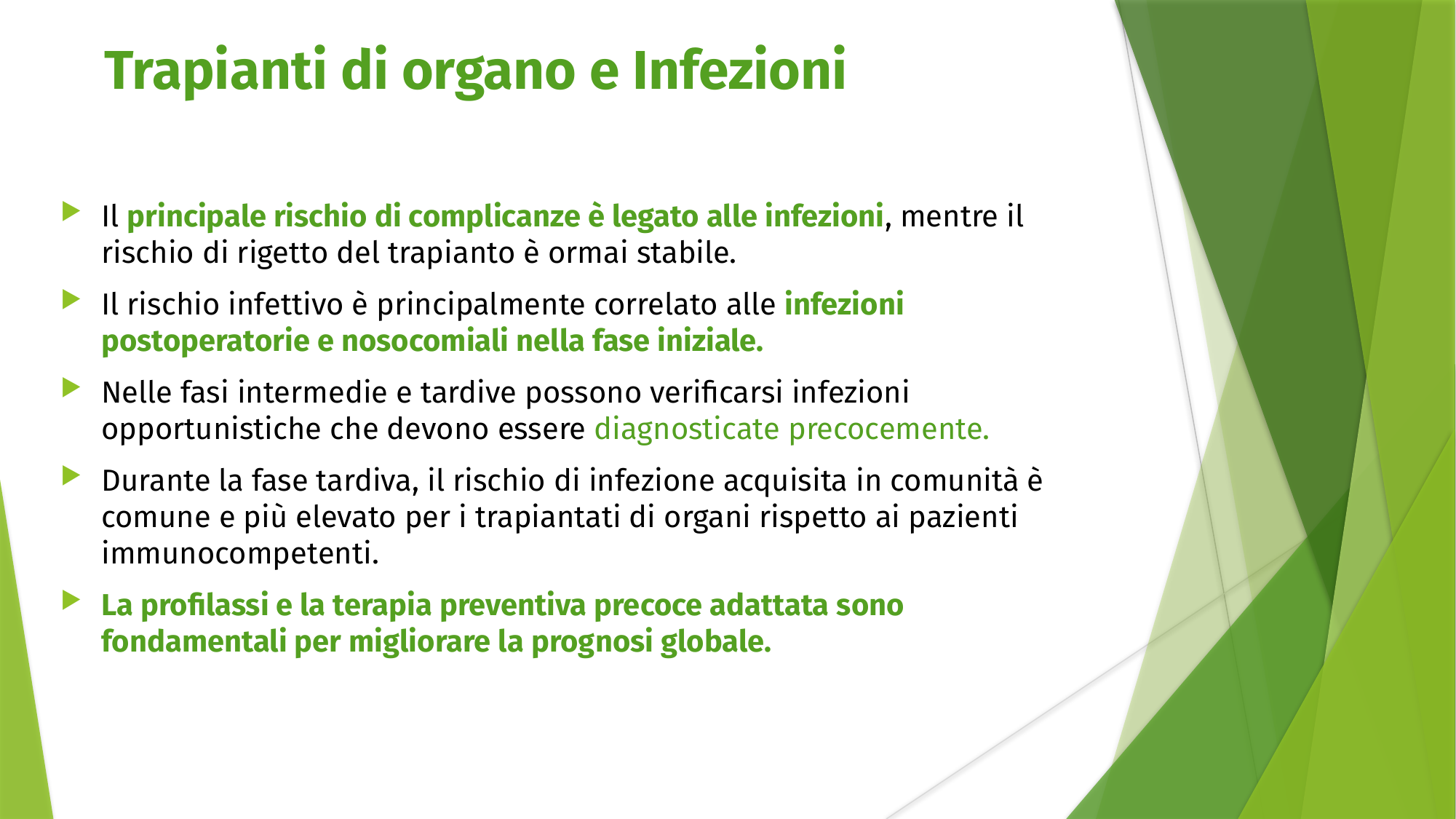

# Trapianti di organo e Infezioni

Il principale rischio di complicanze è legato alle infezioni, mentre il rischio di rigetto del trapianto è ormai stabile.
Il rischio infettivo è principalmente correlato alle infezioni postoperatorie e nosocomiali nella fase iniziale.
Nelle fasi intermedie e tardive possono verificarsi infezioni opportunistiche che devono essere diagnosticate precocemente.
Durante la fase tardiva, il rischio di infezione acquisita in comunità è comune e più elevato per i trapiantati di organi rispetto ai pazienti immunocompetenti.
La profilassi e la terapia preventiva precoce adattata sono fondamentali per migliorare la prognosi globale.